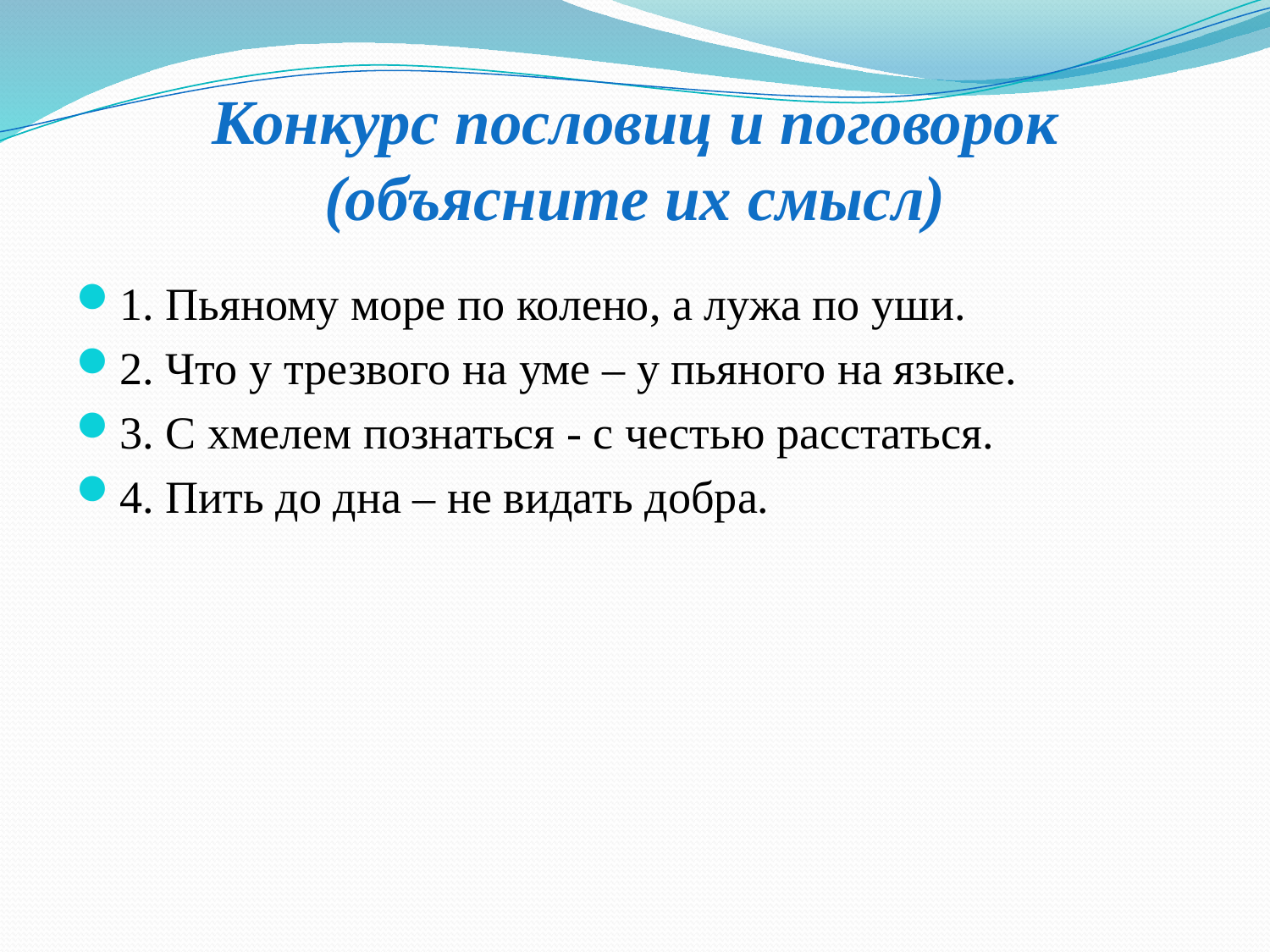

# Конкурс пословиц и поговорок (объясните их смысл)
1. Пьяному море по колено, а лужа по уши.
2. Что у трезвого на уме – у пьяного на языке.
3. С хмелем познаться - с честью расстаться.
4. Пить до дна – не видать добра.